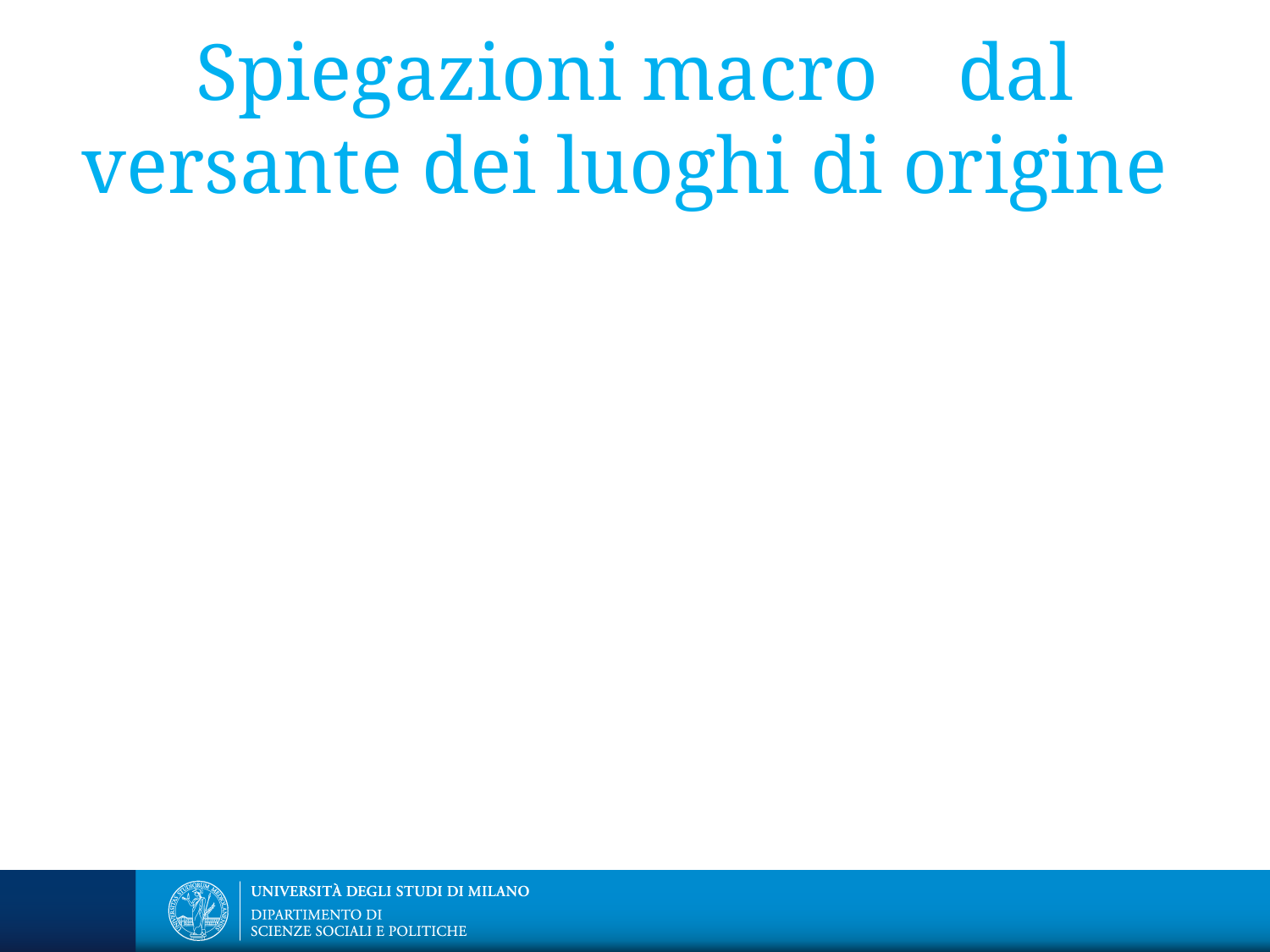

# Spiegazioni macro	dal versante dei luoghi di origine
Spiegazioni basate sui fattori di spinta (push factors): il concetto di “pressione migratoria”
Teorie neomarxiste della dipendenza
Teorie della globalizzazione
Teorie sistemiche